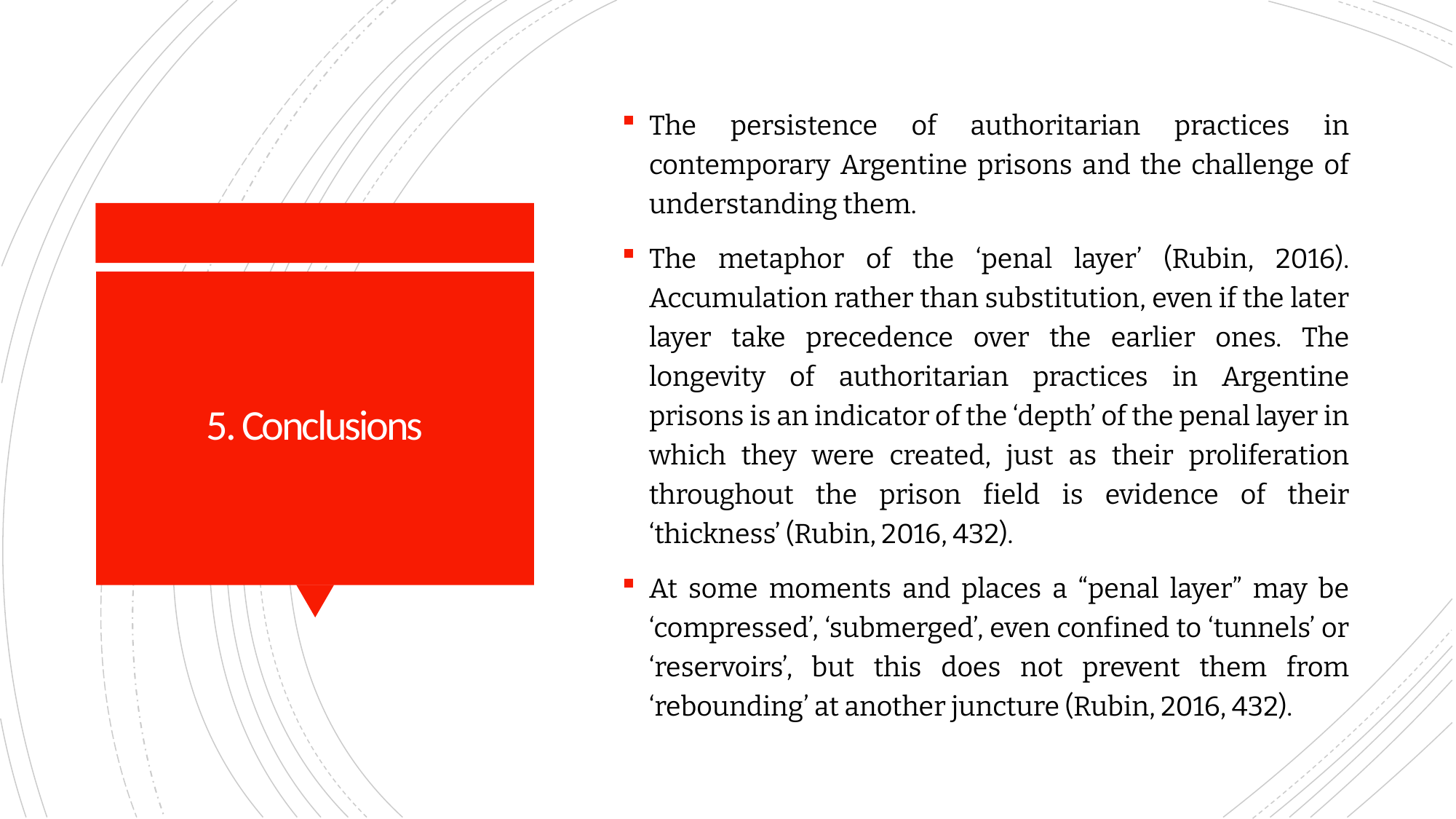

The persistence of authoritarian practices in contemporary Argentine prisons and the challenge of understanding them.
The metaphor of the ‘penal layer’ (Rubin, 2016). Accumulation rather than substitution, even if the later layer take precedence over the earlier ones. The longevity of authoritarian practices in Argentine prisons is an indicator of the ‘depth’ of the penal layer in which they were created, just as their proliferation throughout the prison field is evidence of their ‘thickness’ (Rubin, 2016, 432).
At some moments and places a “penal layer” may be ‘compressed’, ‘submerged’, even confined to ‘tunnels’ or ‘reservoirs’, but this does not prevent them from ‘rebounding’ at another juncture (Rubin, 2016, 432).

# 5. Conclusions